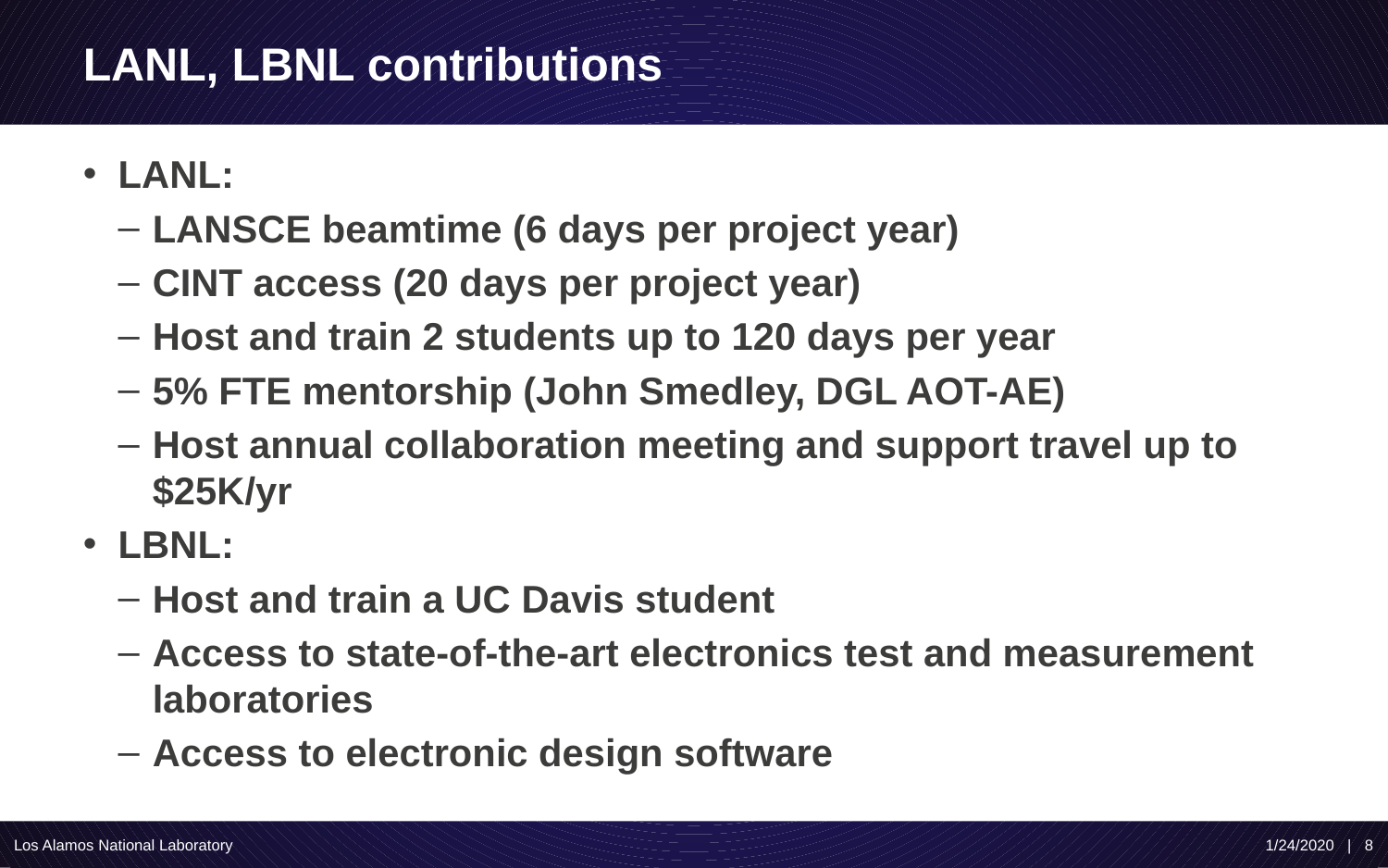

# LANL, LBNL contributions
LANL:
LANSCE beamtime (6 days per project year)
CINT access (20 days per project year)
Host and train 2 students up to 120 days per year
5% FTE mentorship (John Smedley, DGL AOT-AE)
Host annual collaboration meeting and support travel up to $25K/yr
LBNL:
Host and train a UC Davis student
Access to state-of-the-art electronics test and measurement laboratories
Access to electronic design software
Los Alamos National Laboratory
1/24/2020   |   8